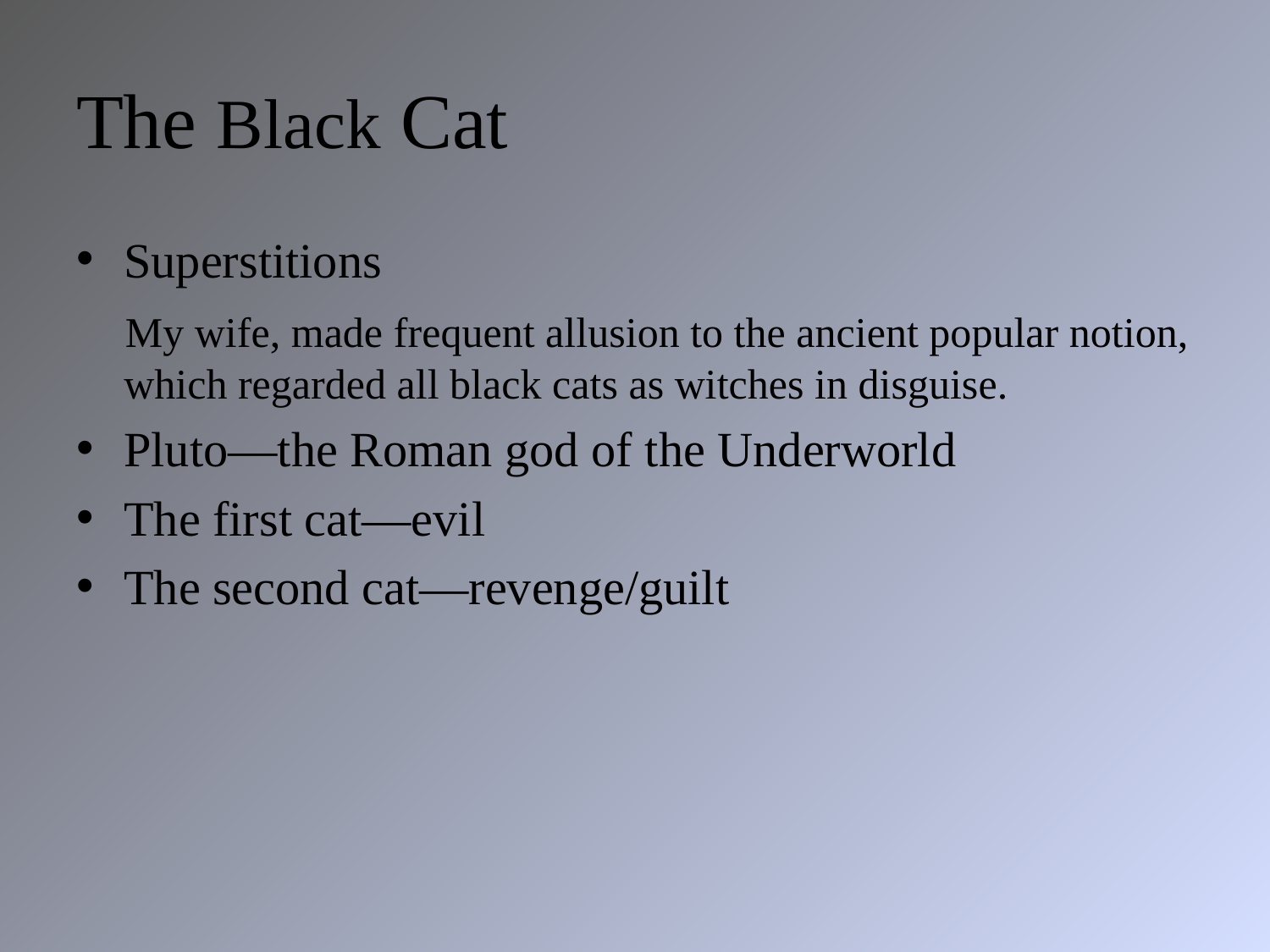

# The Black Cat
Superstitions
    My wife, made frequent allusion to the ancient popular notion, which regarded all black cats as witches in disguise.
Pluto—the Roman god of the Underworld
The first cat—evil
The second cat—revenge/guilt